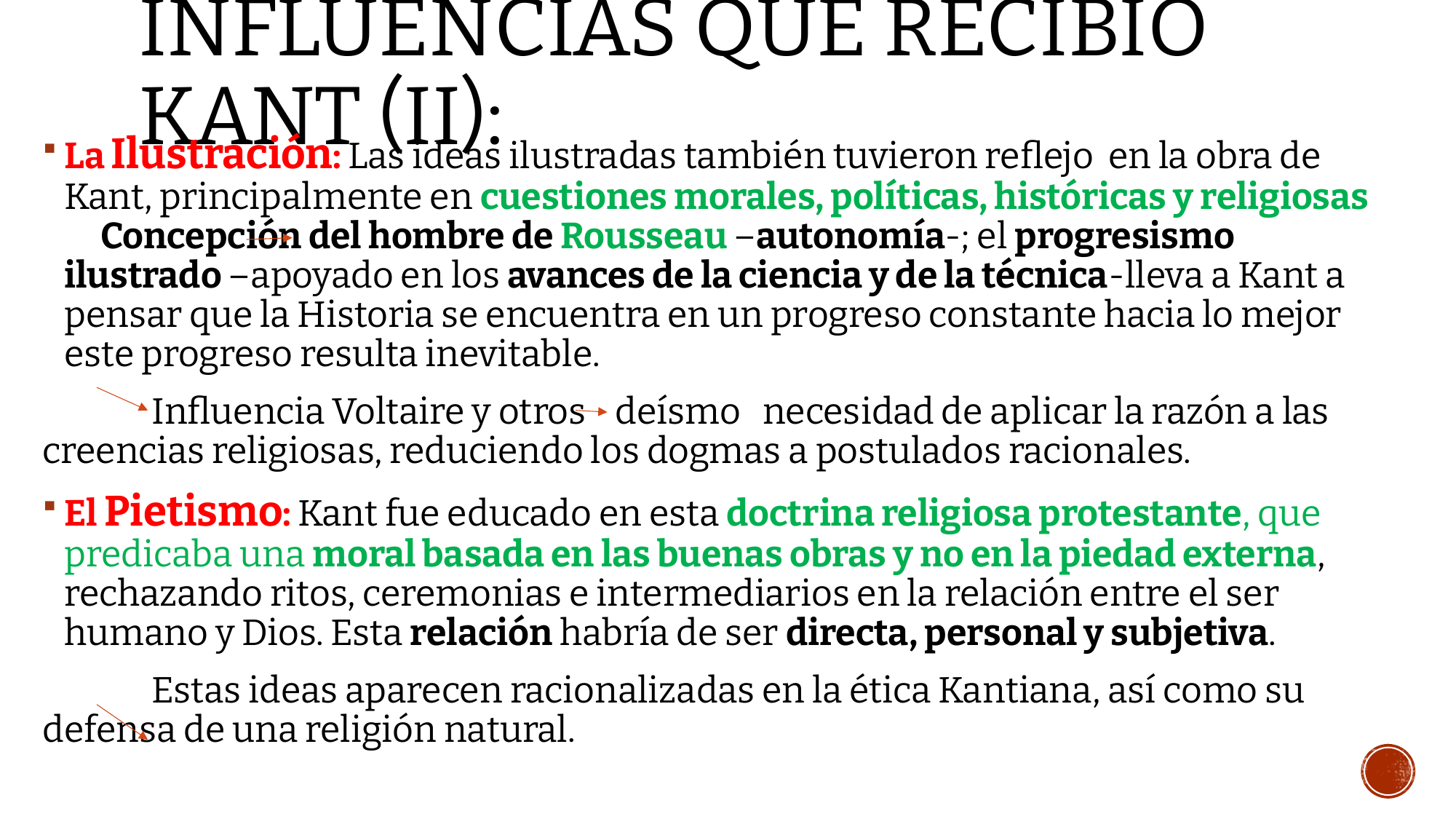

# Influencias que recibió kant (II):
La Ilustración: Las ideas ilustradas también tuvieron reflejo  en la obra de Kant, principalmente en cuestiones morales, políticas, históricas y religiosas       Concepción del hombre de Rousseau –autonomía-; el progresismo ilustrado –apoyado en los avances de la ciencia y de la técnica-lleva a Kant a pensar que la Historia se encuentra en un progreso constante hacia lo mejor   este progreso resulta inevitable.
	Influencia Voltaire y otros    deísmo   necesidad de aplicar la razón a las creencias religiosas, reduciendo los dogmas a postulados racionales.
El Pietismo: Kant fue educado en esta doctrina religiosa protestante, que predicaba una moral basada en las buenas obras y no en la piedad externa, rechazando ritos, ceremonias e intermediarios en la relación entre el ser humano y Dios. Esta relación habría de ser directa, personal y subjetiva.
	Estas ideas aparecen racionalizadas en la ética Kantiana, así como su defensa de una religión natural.